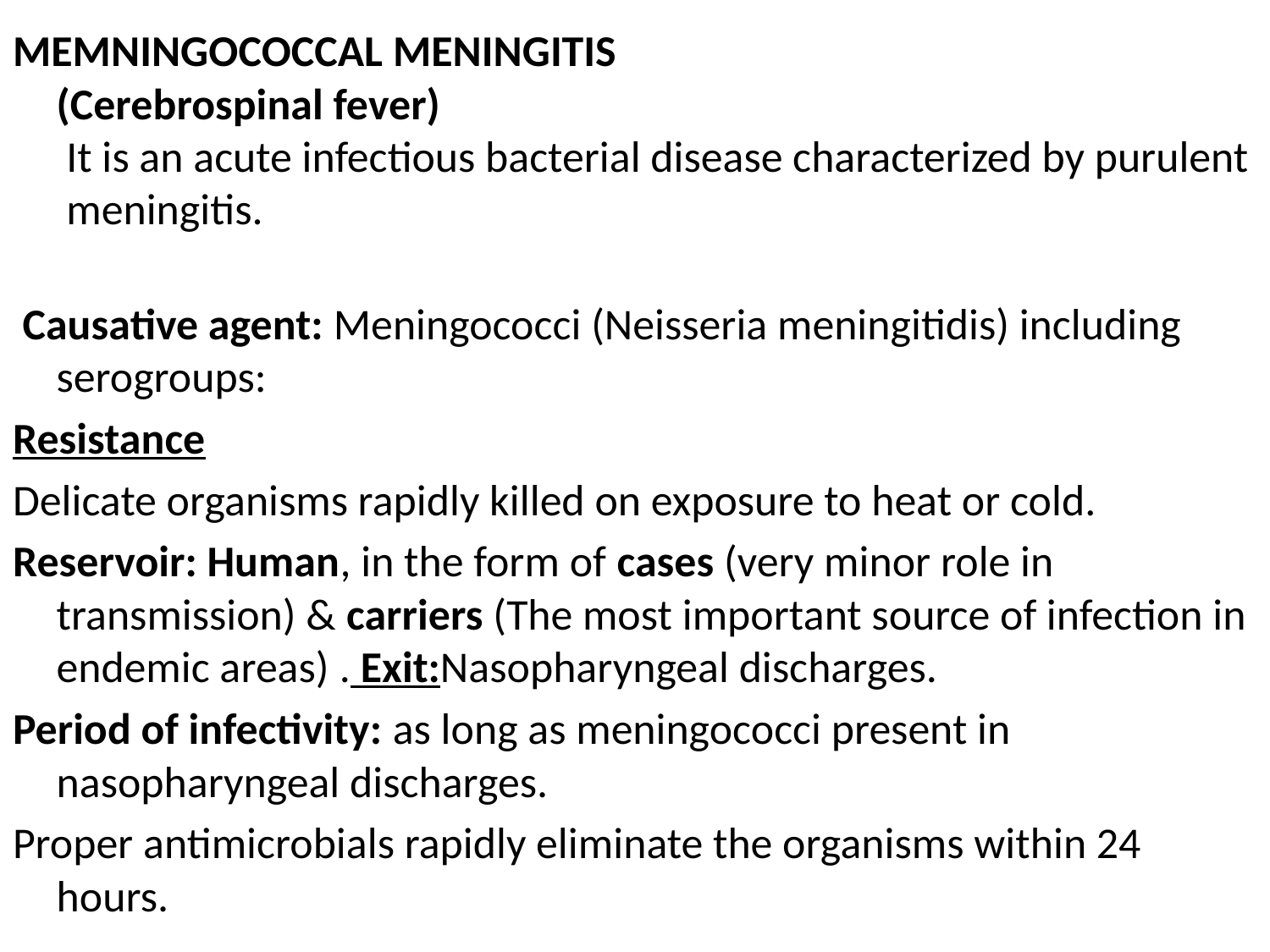

MEMNINGOCOCCAL MENINGITIS
(Cerebrospinal fever)
 It is an acute infectious bacterial disease characterized by purulent  meningitis.
 Causative agent: Meningococci (Neisseria meningitidis) including serogroups:
Resistance
Delicate organisms rapidly killed on exposure to heat or cold.
Reservoir: Human, in the form of cases (very minor role in transmission) & carriers (The most important source of infection in endemic areas) . Exit:Nasopharyngeal discharges.
Period of infectivity: as long as meningococci present in nasopharyngeal discharges.
Proper antimicrobials rapidly eliminate the organisms within 24 hours.